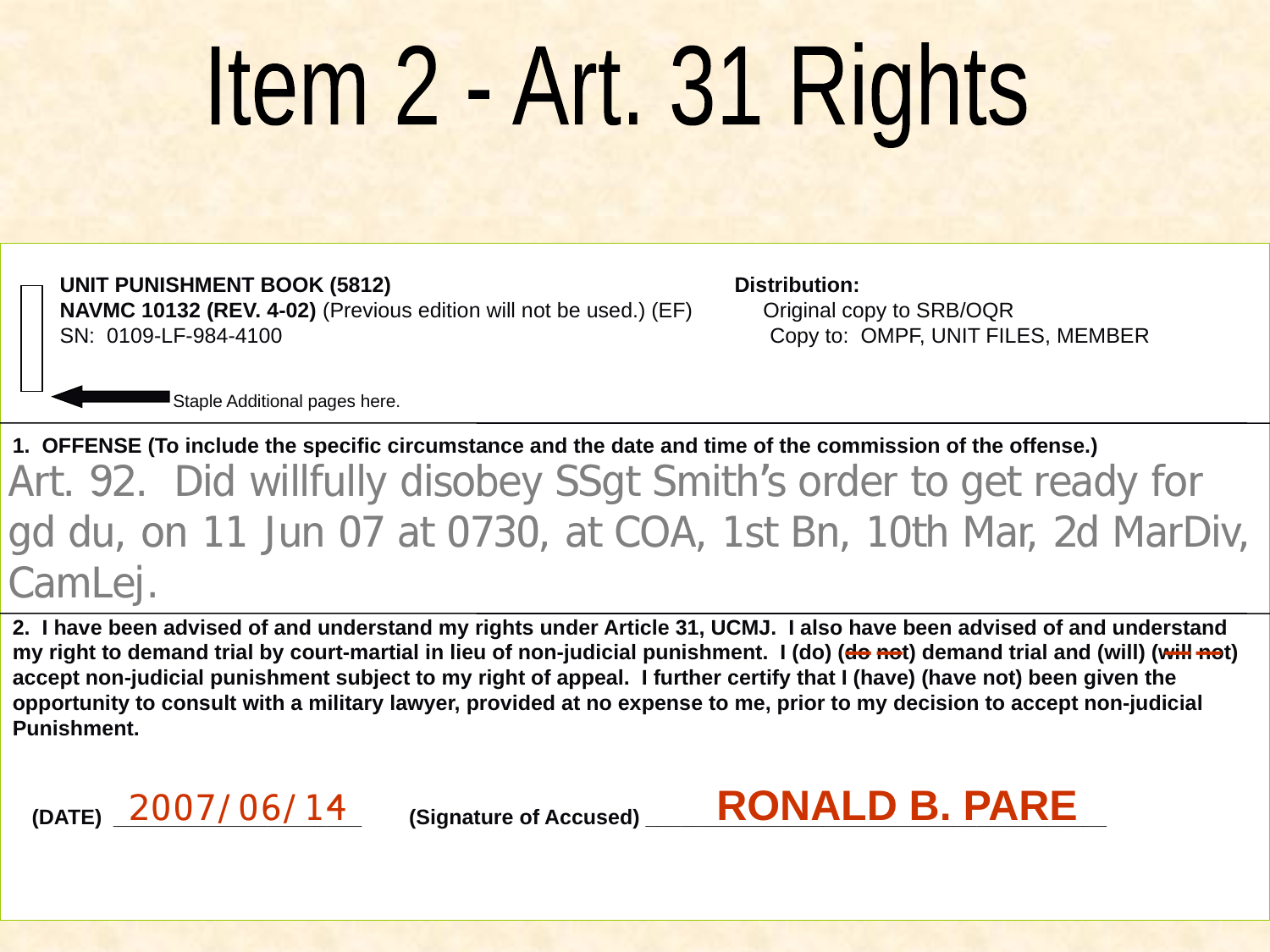

Item 2 - Art. 31 Rights
        UNIT PUNISHMENT BOOK (5812)                                                          Distribution:
        NAVMC 10132 (REV. 4-02) (Previous edition will not be used.) (EF)            Original copy to SRB/OQR
        SN:  0109-LF-984-4100                                                                                                    Copy to:  OMPF, UNIT FILES, MEMBER

                                 Staple Additional pages here.

1.  OFFENSE (To include the specific circumstance and the date and time of the commission of the offense.)

2.  I have been advised of and understand my rights under Article 31, UCMJ.  I also have been advised of and understand
my right to demand trial by court-martial in lieu of non-judicial punishment.  I (do) (do not) demand trial and (will) (will not)
accept non-judicial punishment subject to my right of appeal.  I further certify that I (have) (have not) been given the
opportunity to consult with a military lawyer, provided at no expense to me, prior to my decision to accept non-judicial
Punishment.

    (DATE)  _____________________        (Signature of Accused) _______________________________________

Art. 92.  Did willfully disobey SSgt Smith’s order to get ready for gd du, on 11 Jun 07 at 0730, at COA, 1st Bn, 10th Mar, 2d MarDiv, CamLej.
__
__

2007/06/14                               RONALD B. PARE